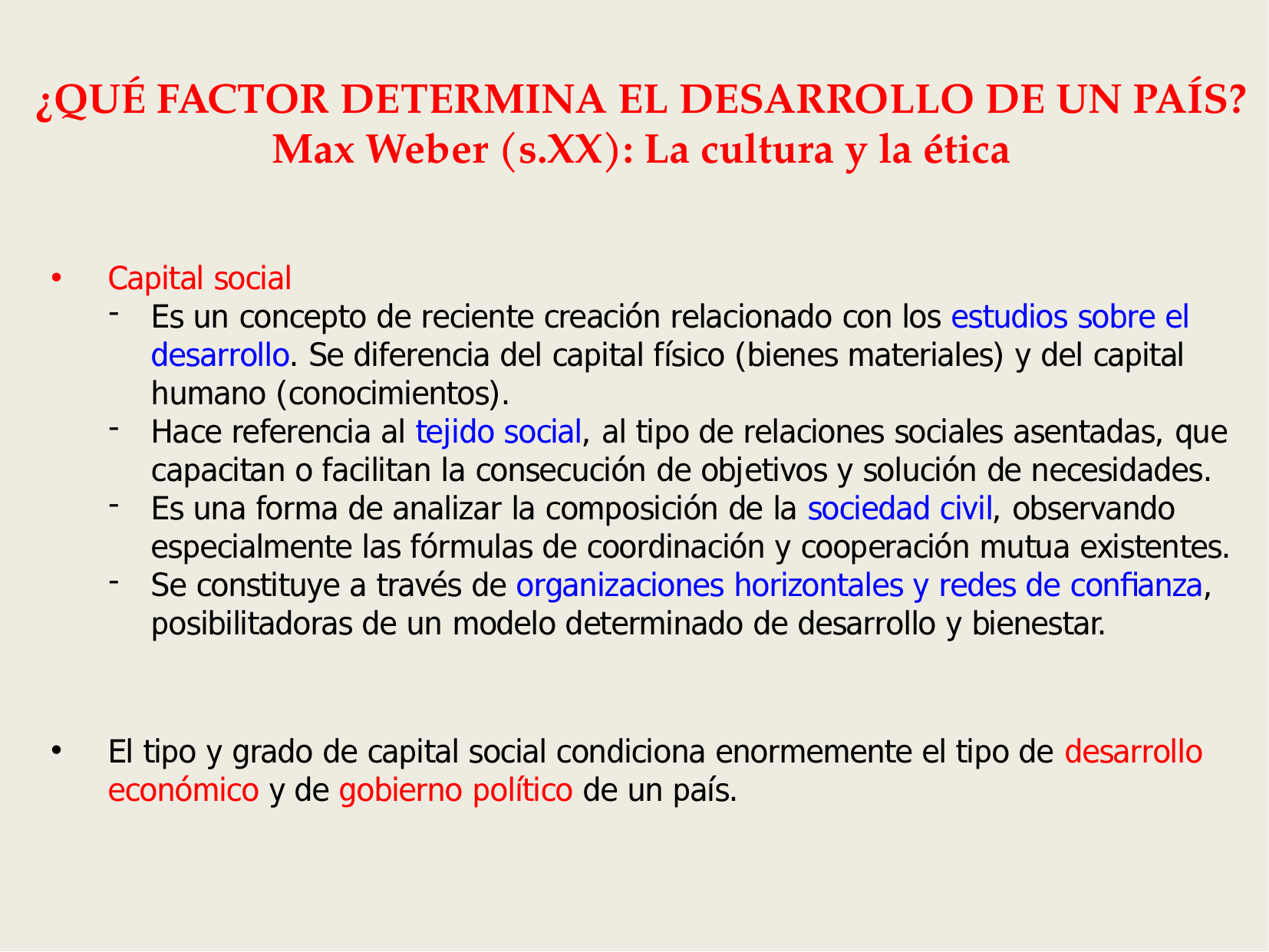

¿QUÉ FACTOR DETERMINA EL DESARROLLO DE UN PAÍS?
Max Weber (s.XX): La cultura y la ética
Capital social
Es un concepto de reciente creación relacionado con los estudios sobre el desarrollo. Se diferencia del capital físico (bienes materiales) y del capital humano (conocimientos).
Hace referencia al tejido social, al tipo de relaciones sociales asentadas, que capacitan o facilitan la consecución de objetivos y solución de necesidades.
Es una forma de analizar la composición de la sociedad civil, observando especialmente las fórmulas de coordinación y cooperación mutua existentes.
Se constituye a través de organizaciones horizontales y redes de confianza, posibilitadoras de un modelo determinado de desarrollo y bienestar.
El tipo y grado de capital social condiciona enormemente el tipo de desarrollo económico y de gobierno político de un país.